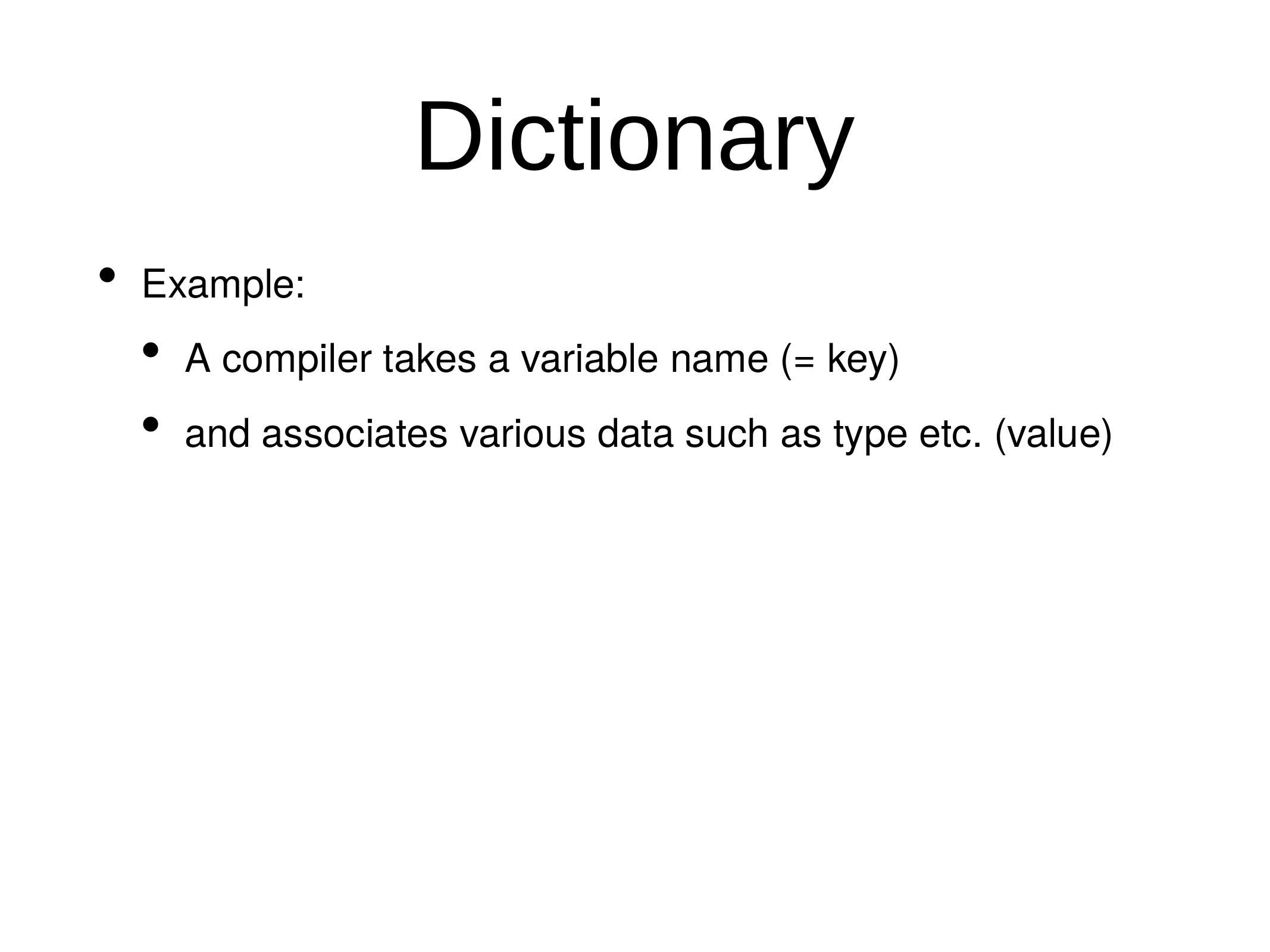

# Dictionary
Example:
A compiler takes a variable name (= key)
and associates various data such as type etc. (value)